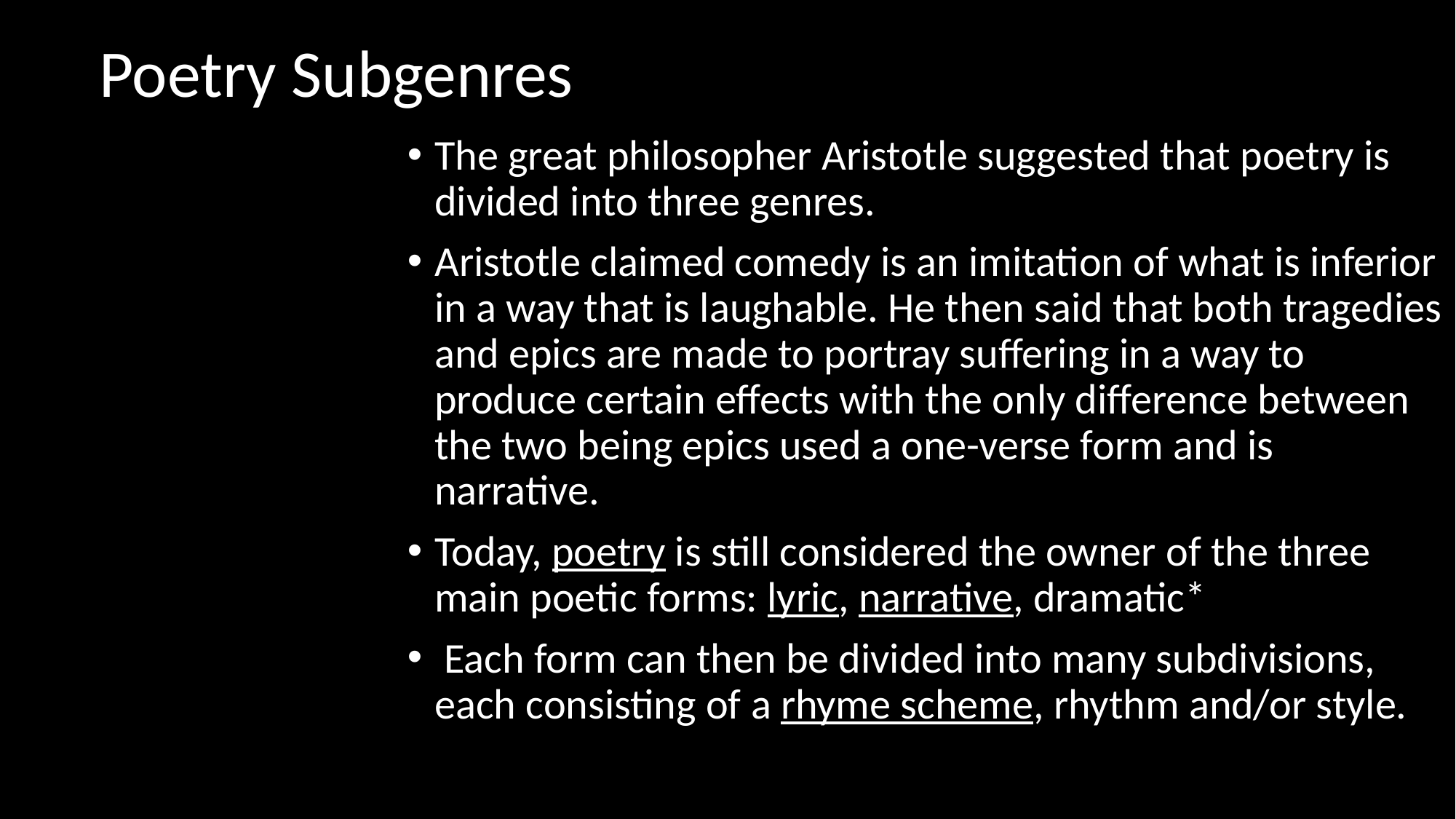

# Poetry Subgenres
The great philosopher Aristotle suggested that poetry is divided into three genres.
Aristotle claimed comedy is an imitation of what is inferior in a way that is laughable. He then said that both tragedies and epics are made to portray suffering in a way to produce certain effects with the only difference between the two being epics used a one-verse form and is narrative.
Today, poetry is still considered the owner of the three main poetic forms: lyric, narrative, dramatic*
 Each form can then be divided into many subdivisions, each consisting of a rhyme scheme, rhythm and/or style.